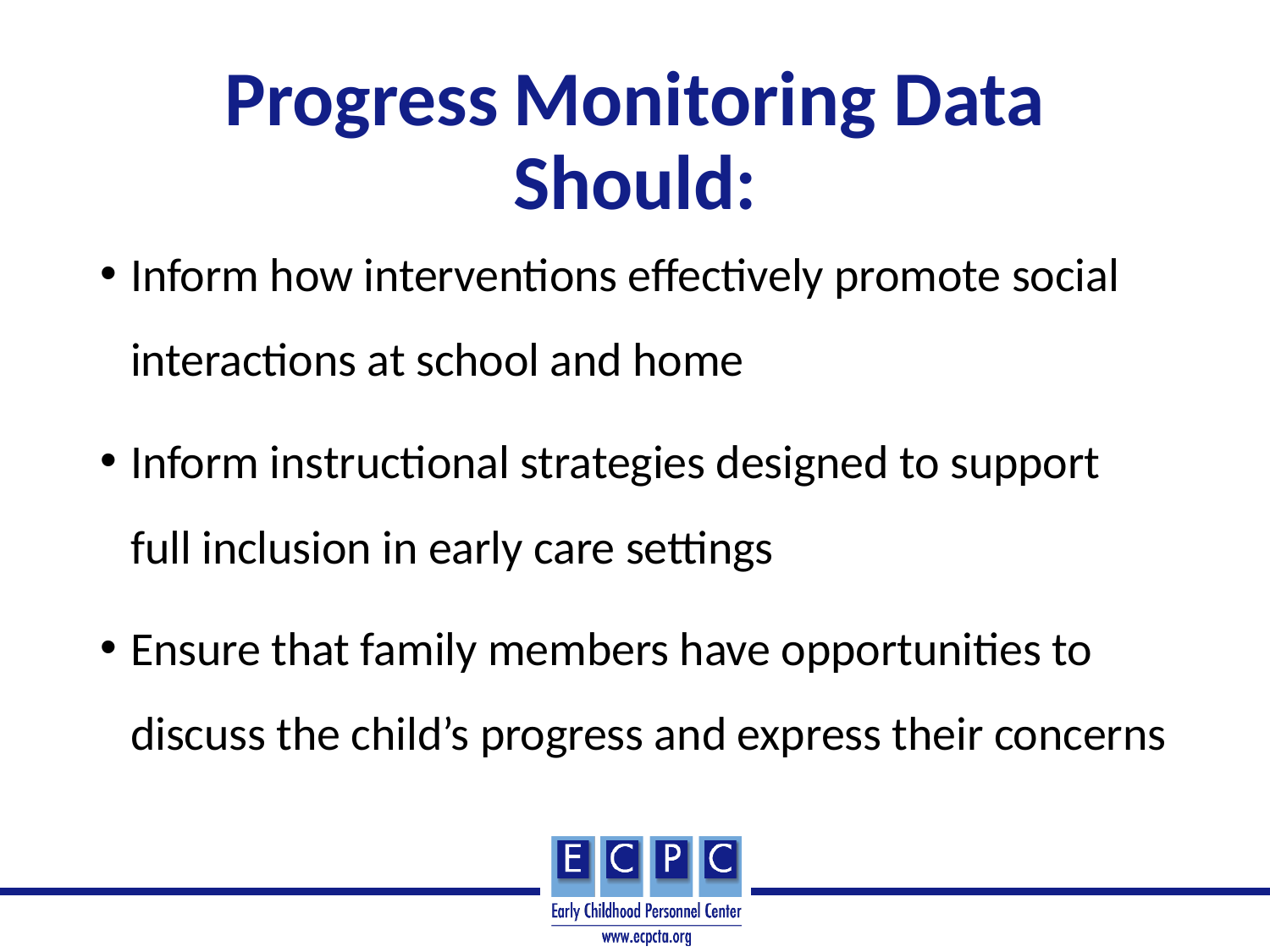

# Progress Monitoring Data Should:
Inform how interventions effectively promote social interactions at school and home
Inform instructional strategies designed to support full inclusion in early care settings
Ensure that family members have opportunities to discuss the child’s progress and express their concerns